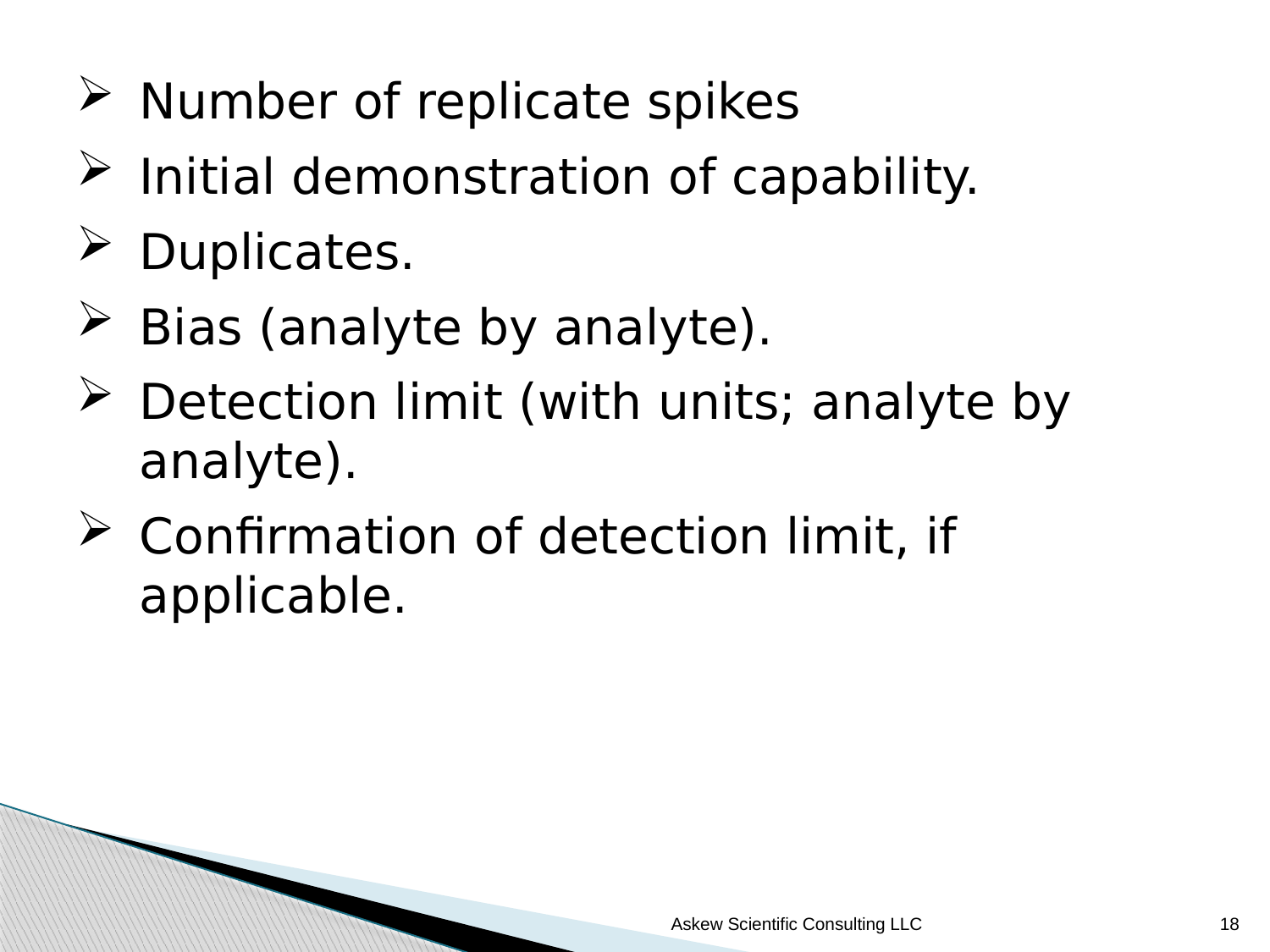

Number of replicate spikes
Initial demonstration of capability.
Duplicates.
Bias (analyte by analyte).
Detection limit (with units; analyte by analyte).
Confirmation of detection limit, if applicable.

Askew Scientific Consulting LLC
18